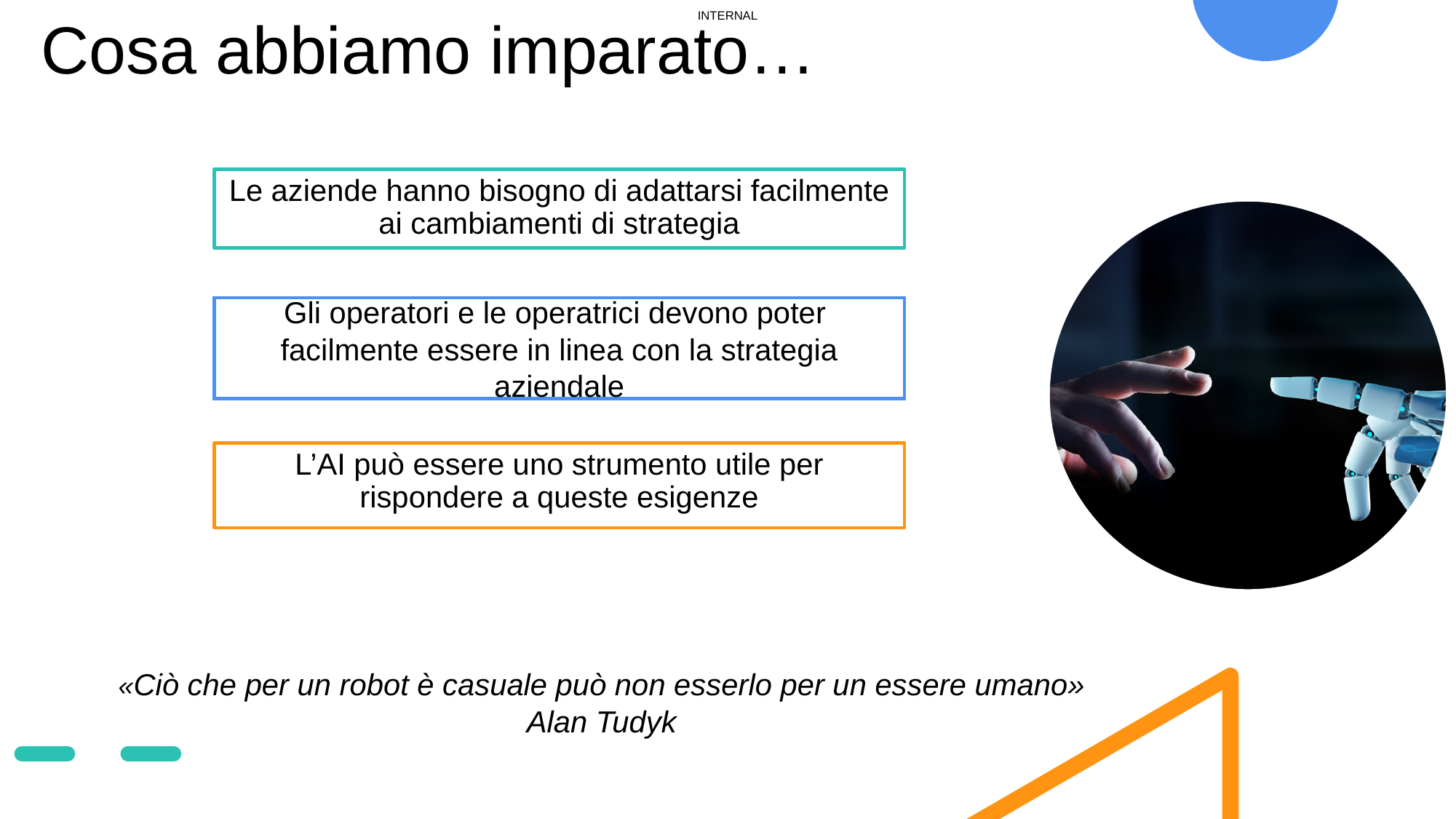

# Cosa abbiamo imparato…
Le aziende hanno bisogno di adattarsi facilmente ai cambiamenti di strategia

Gli operatori e le operatrici devono poter  facilmente essere in linea con la strategia aziendale
L’AI può essere uno strumento utile per rispondere a queste esigenze
«Ciò che per un robot è casuale può non esserlo per un essere umano» Alan Tudyk